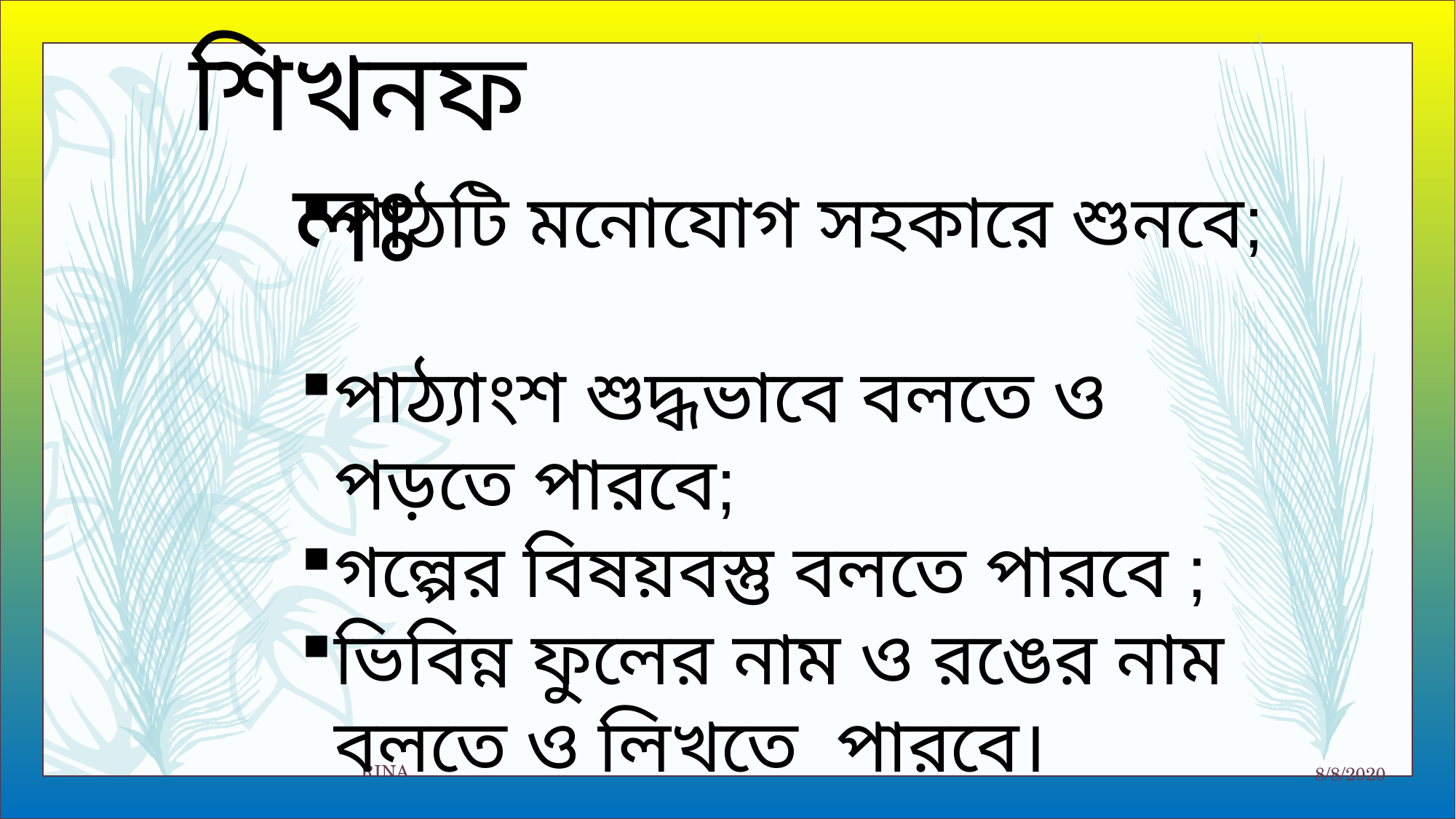

শিখনফলঃ
পাঠটি মনোযোগ সহকারে শুনবে;
পাঠ্যাংশ শুদ্ধভাবে বলতে ও পড়তে পারবে;
গল্পের বিষয়বস্তু বলতে পারবে ;
ভিবিন্ন ফুলের নাম ও রঙের নাম বলতে ও লিখতে  পারবে।
১.১
RINA
8/8/2020